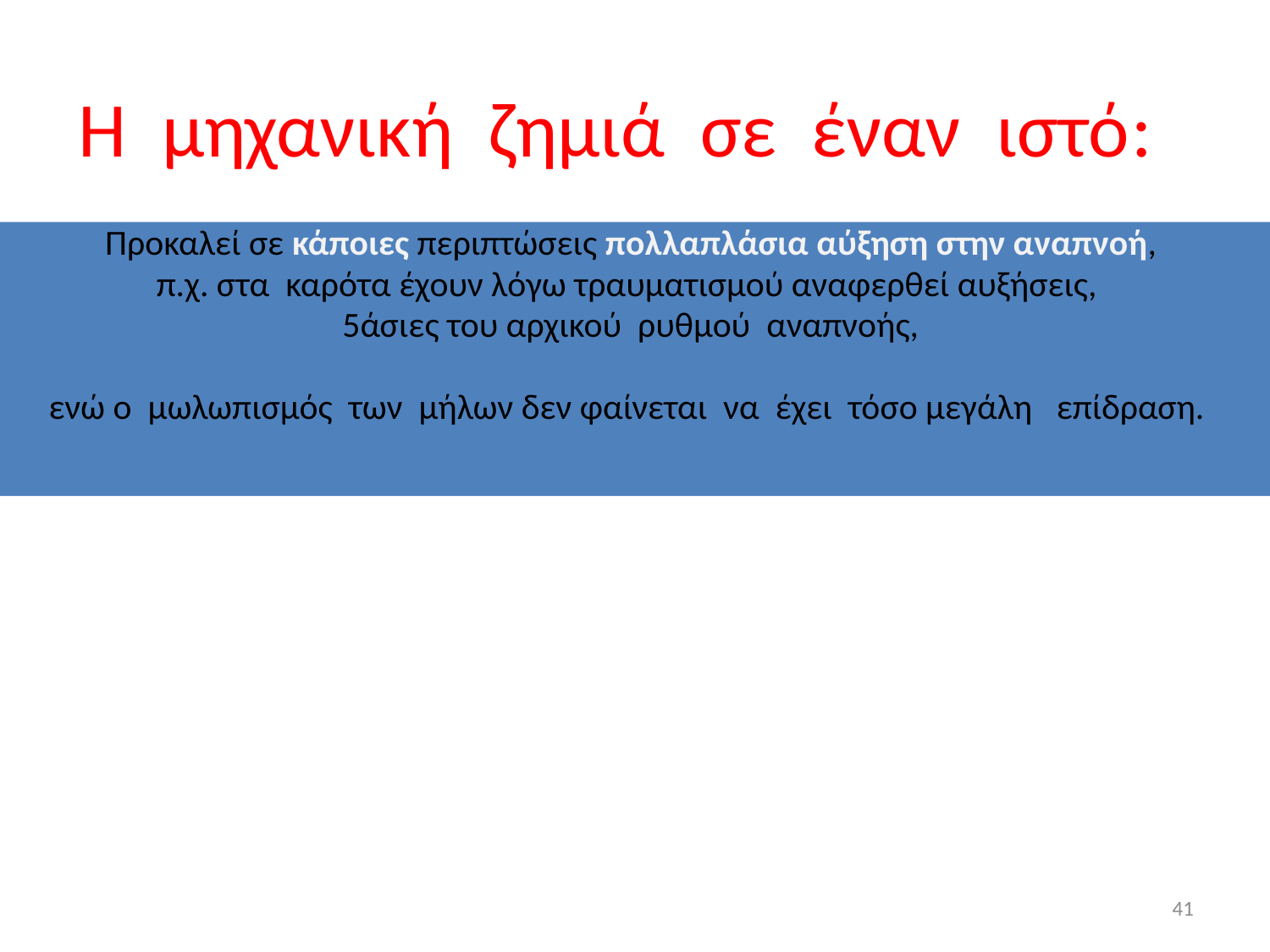

# Η  μηχανική  ζημιά  σε  έναν  ιστό:
Προκαλεί σε κάποιες περιπτώσεις πολλαπλάσια αύξηση στην αναπνοή,
π.χ. στα  καρότα έχουν λόγω τραυματισμού αναφερθεί αυξήσεις,
5άσιες του αρχικού  ρυθμού  αναπνοής,

ενώ ο  μωλωπισμός  των  μήλων δεν φαίνεται  να  έχει  τόσο μεγάλη   επίδραση.

41